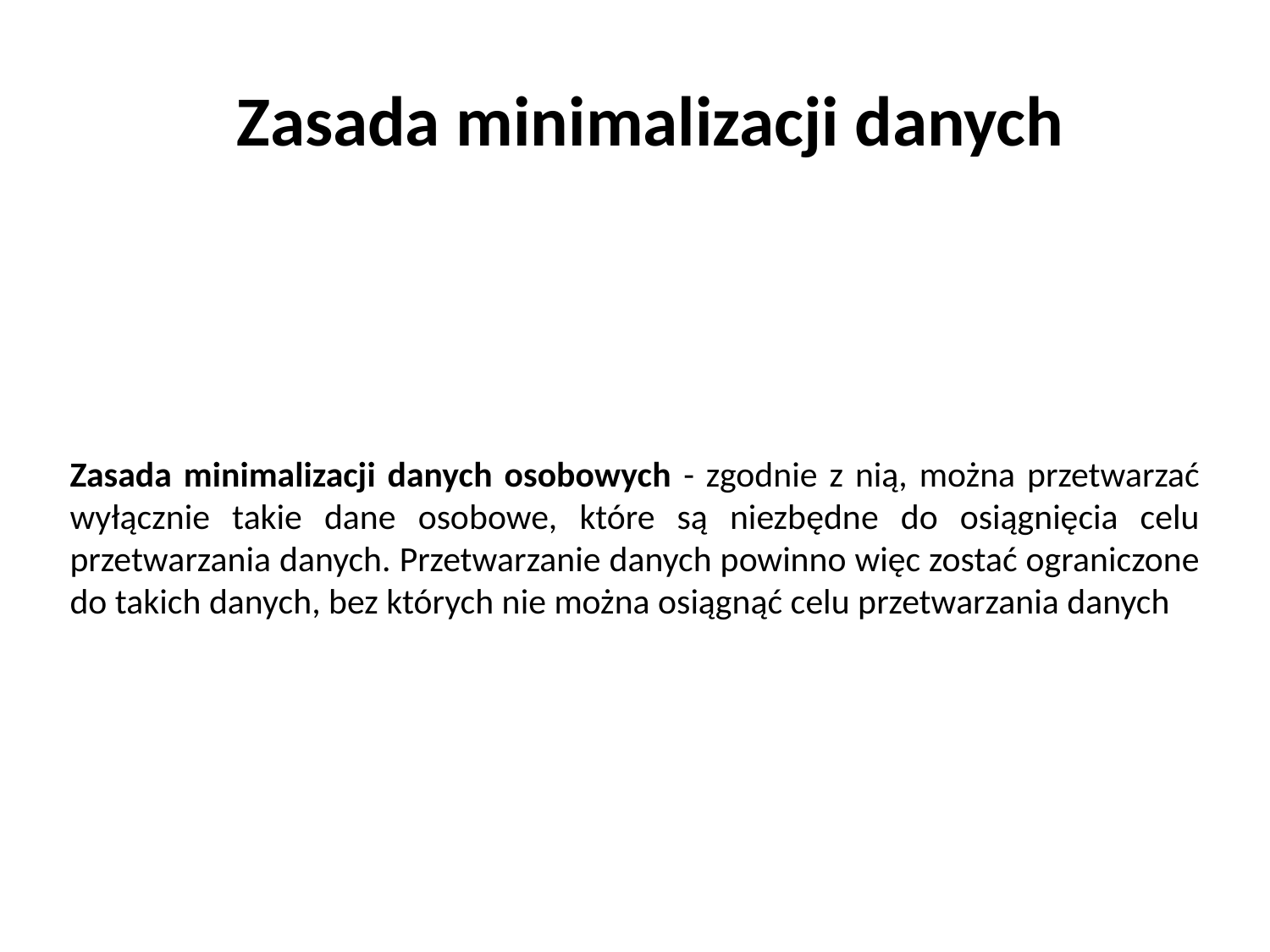

Zasada minimalizacji danych
Zasada minimalizacji danych osobowych - zgodnie z nią, można przetwarzać wyłącznie takie dane osobowe, które są niezbędne do osiągnięcia celu przetwarzania danych. Przetwarzanie danych powinno więc zostać ograniczone do takich danych, bez których nie można osiągnąć celu przetwarzania danych